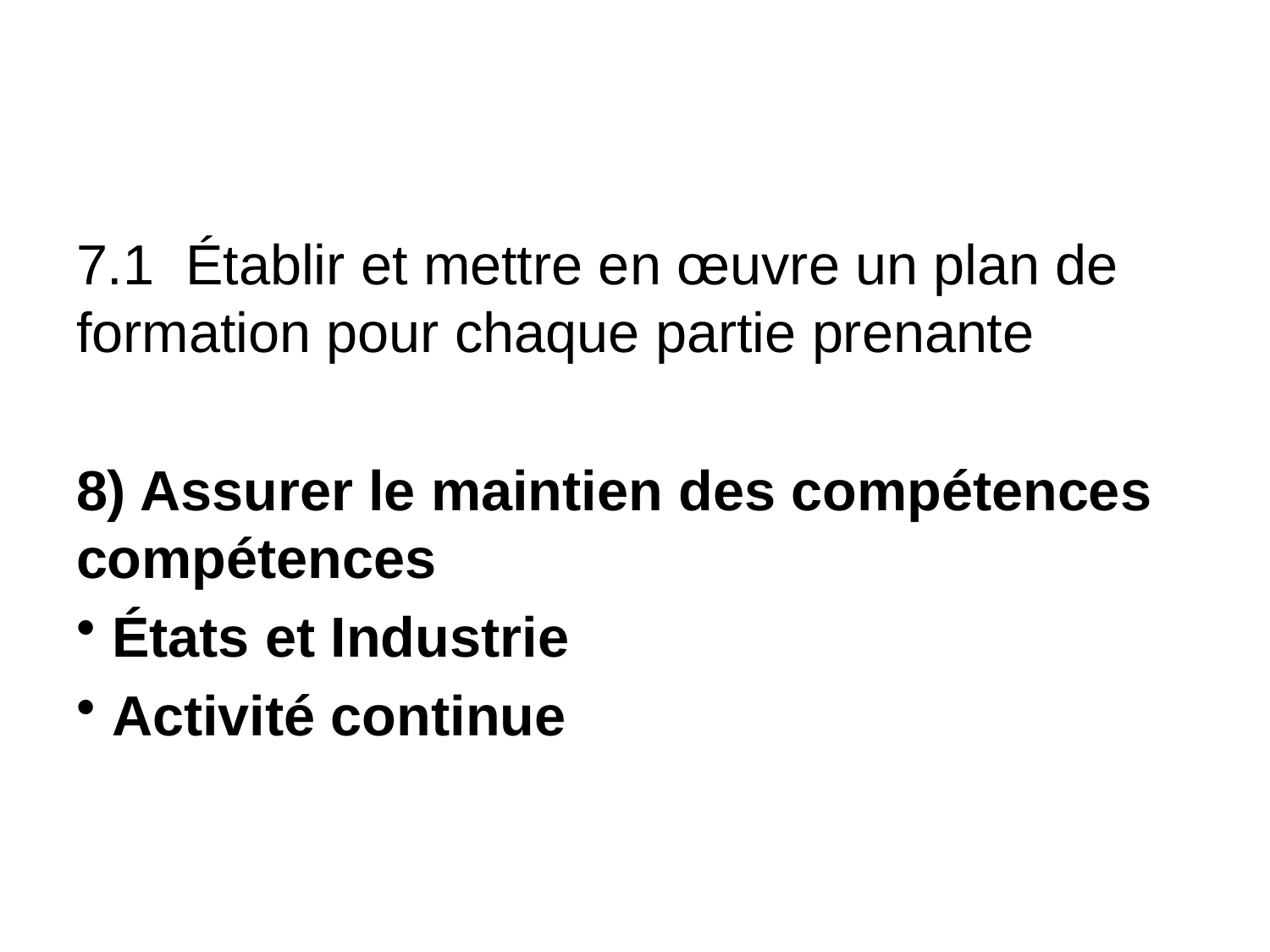

#
7.1  Établir et mettre en œuvre un plan de formation pour chaque partie prenante

8) Assurer le maintien des compétences compétences
 États et Industrie
 Activité continue